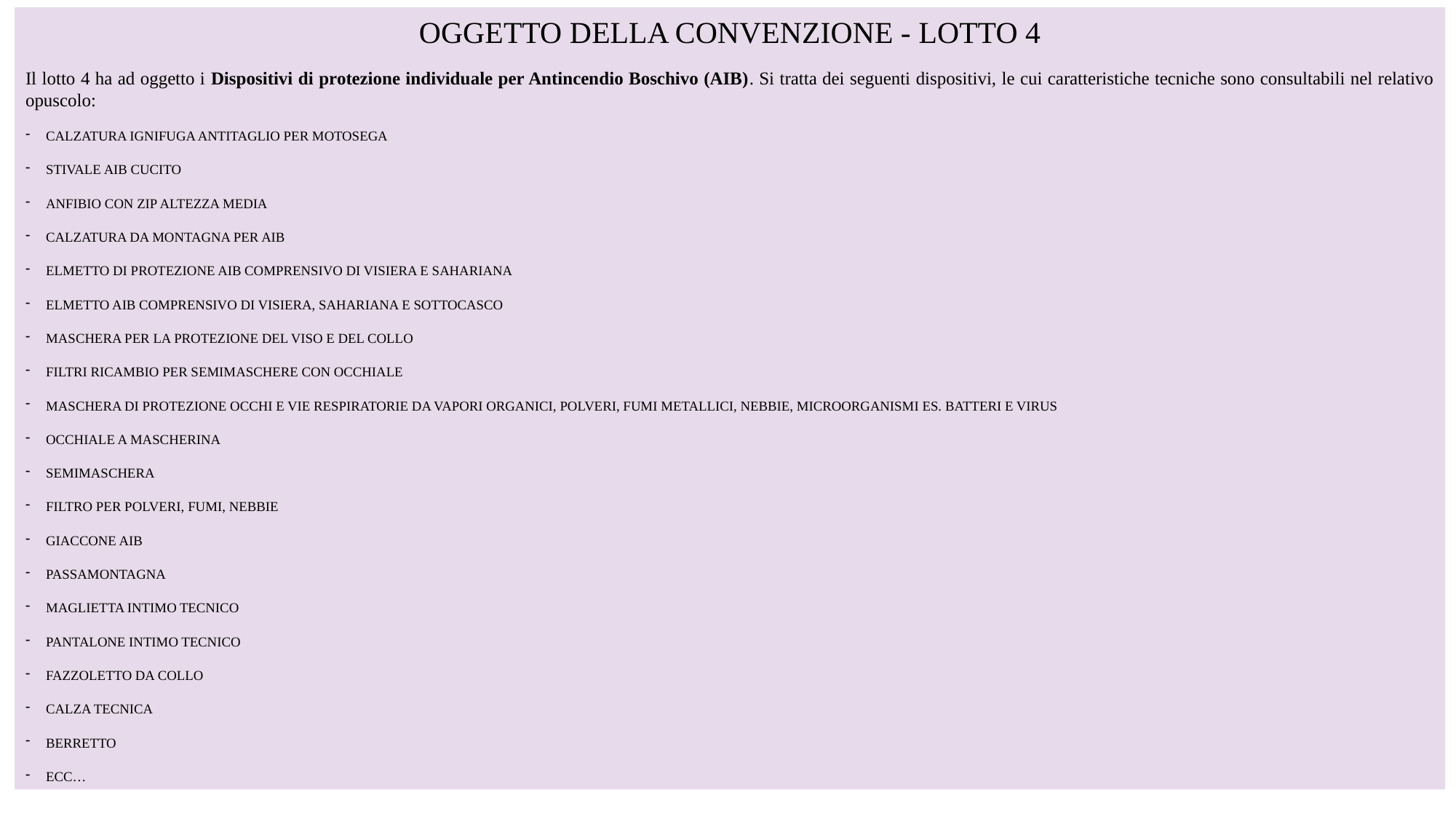

OGGETTO DELLA CONVENZIONE - LOTTO 4
Il lotto 4 ha ad oggetto i Dispositivi di protezione individuale per Antincendio Boschivo (AIB). Si tratta dei seguenti dispositivi, le cui caratteristiche tecniche sono consultabili nel relativo opuscolo:
CALZATURA IGNIFUGA ANTITAGLIO PER MOTOSEGA
STIVALE AIB CUCITO
ANFIBIO CON ZIP ALTEZZA MEDIA
CALZATURA DA MONTAGNA PER AIB
ELMETTO DI PROTEZIONE AIB COMPRENSIVO DI VISIERA E SAHARIANA
ELMETTO AIB COMPRENSIVO DI VISIERA, SAHARIANA E SOTTOCASCO
MASCHERA PER LA PROTEZIONE DEL VISO E DEL COLLO
FILTRI RICAMBIO PER SEMIMASCHERE CON OCCHIALE
MASCHERA DI PROTEZIONE OCCHI E VIE RESPIRATORIE DA VAPORI ORGANICI, POLVERI, FUMI METALLICI, NEBBIE, MICROORGANISMI ES. BATTERI E VIRUS
OCCHIALE A MASCHERINA
SEMIMASCHERA
FILTRO PER POLVERI, FUMI, NEBBIE
GIACCONE AIB
PASSAMONTAGNA
MAGLIETTA INTIMO TECNICO
PANTALONE INTIMO TECNICO
FAZZOLETTO DA COLLO
CALZA TECNICA
BERRETTO
ECC…